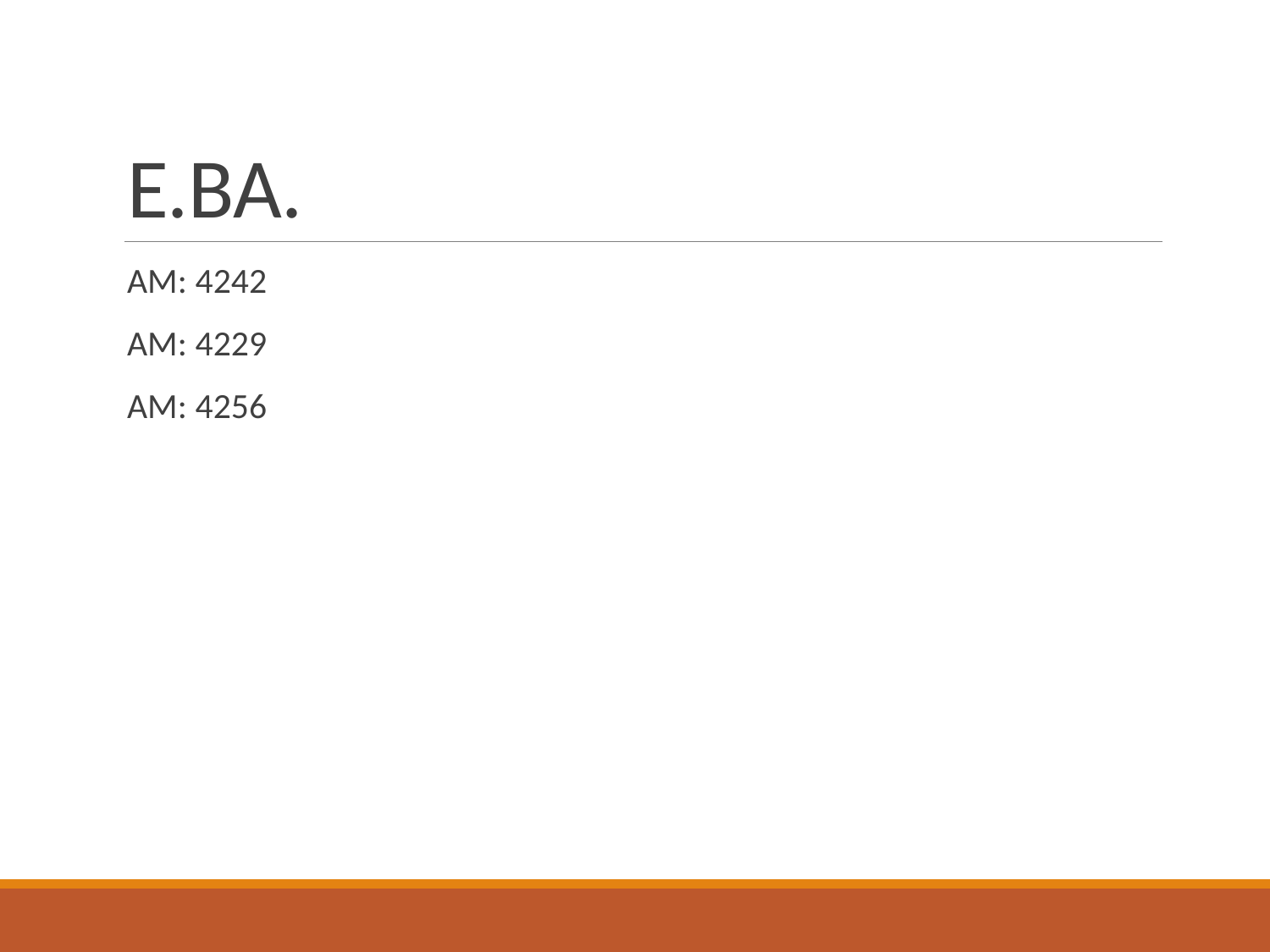

# E.ΒΑ.
ΑΜ: 4242
ΑΜ: 4229
ΑΜ: 4256